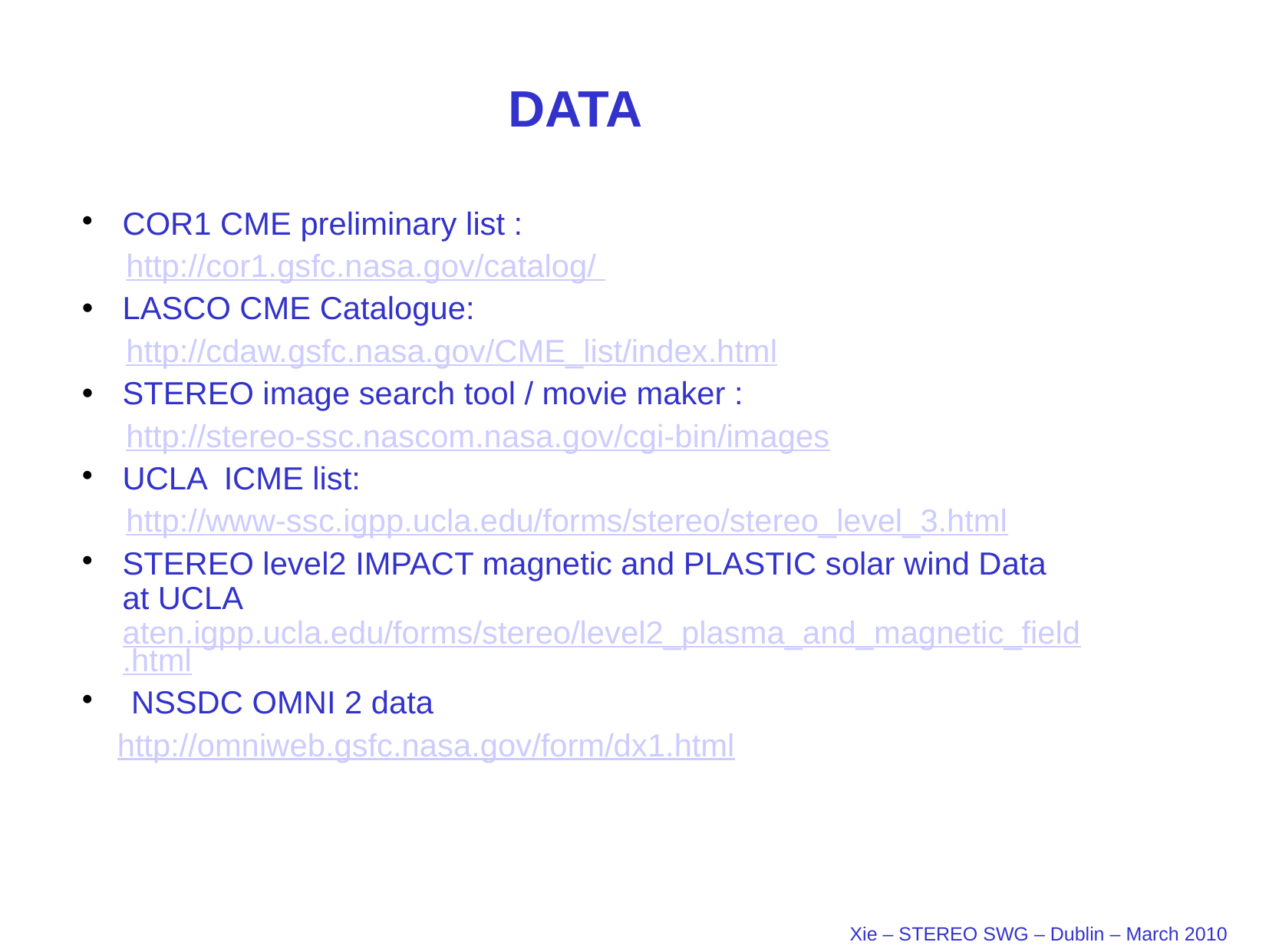

DATA
COR1 CME preliminary list :
     http://cor1.gsfc.nasa.gov/catalog/
LASCO CME Catalogue:
     http://cdaw.gsfc.nasa.gov/CME_list/index.html
STEREO image search tool / movie maker :
     http://stereo-ssc.nascom.nasa.gov/cgi-bin/images
UCLA  ICME list:
     http://www-ssc.igpp.ucla.edu/forms/stereo/stereo_level_3.html
STEREO level2 IMPACT magnetic and PLASTIC solar wind Data  at UCLA aten.igpp.ucla.edu/forms/stereo/level2_plasma_and_magnetic_field.html
 NSSDC OMNI 2 data
    http://omniweb.gsfc.nasa.gov/form/dx1.html